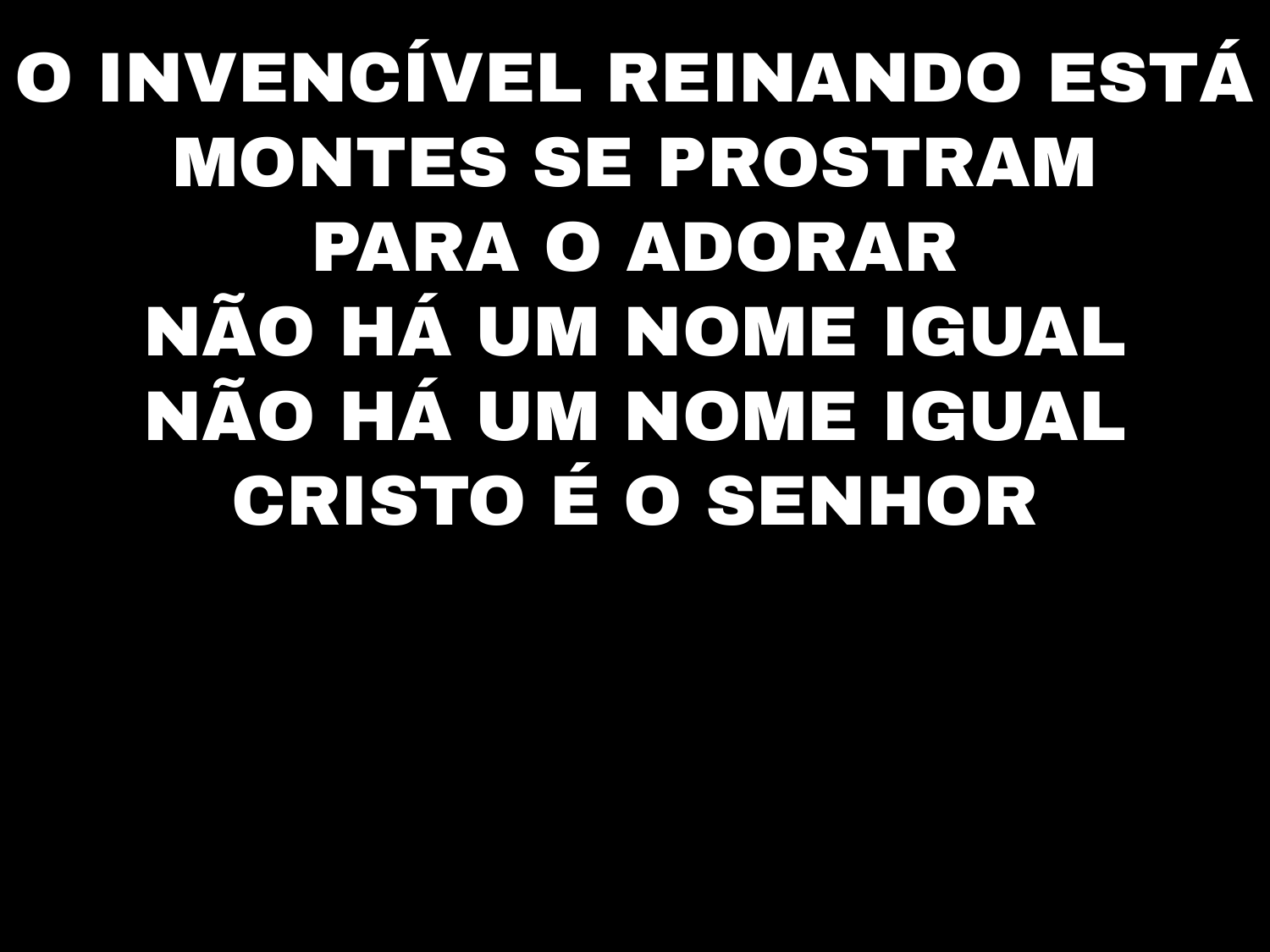

# O INVENCÍVEL REINANDO ESTÁ MONTES SE PROSTRAM PARA O ADORAR NÃO HÁ UM NOME IGUAL NÃO HÁ UM NOME IGUAL CRISTO É O SENHOR